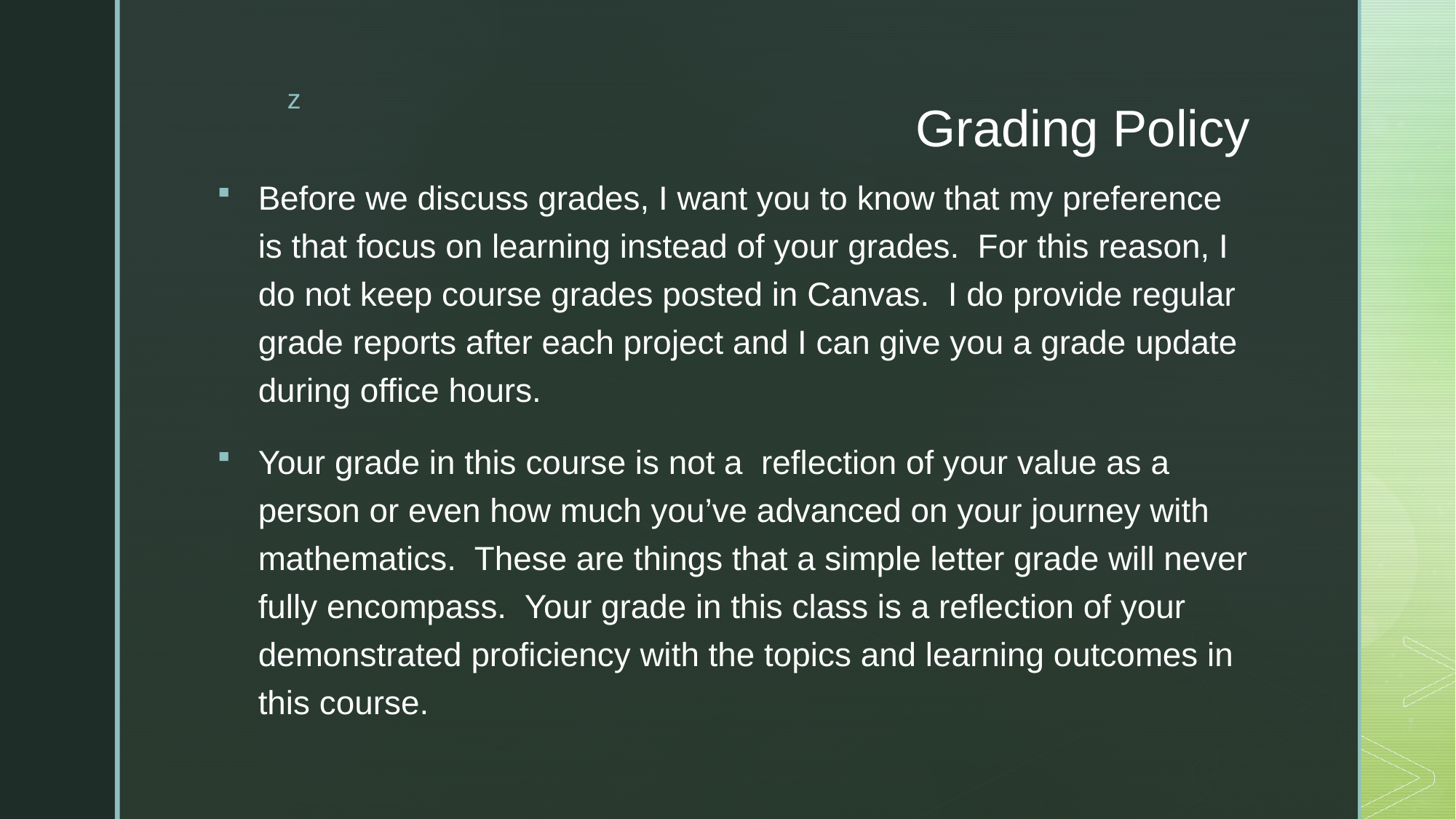

# Grading Policy
Before we discuss grades, I want you to know that my preference is that focus on learning instead of your grades.  For this reason, I do not keep course grades posted in Canvas.  I do provide regular grade reports after each project and I can give you a grade update during office hours.
Your grade in this course is not a  reflection of your value as a person or even how much you’ve advanced on your journey with mathematics.  These are things that a simple letter grade will never fully encompass.  Your grade in this class is a reflection of your demonstrated proficiency with the topics and learning outcomes in this course.